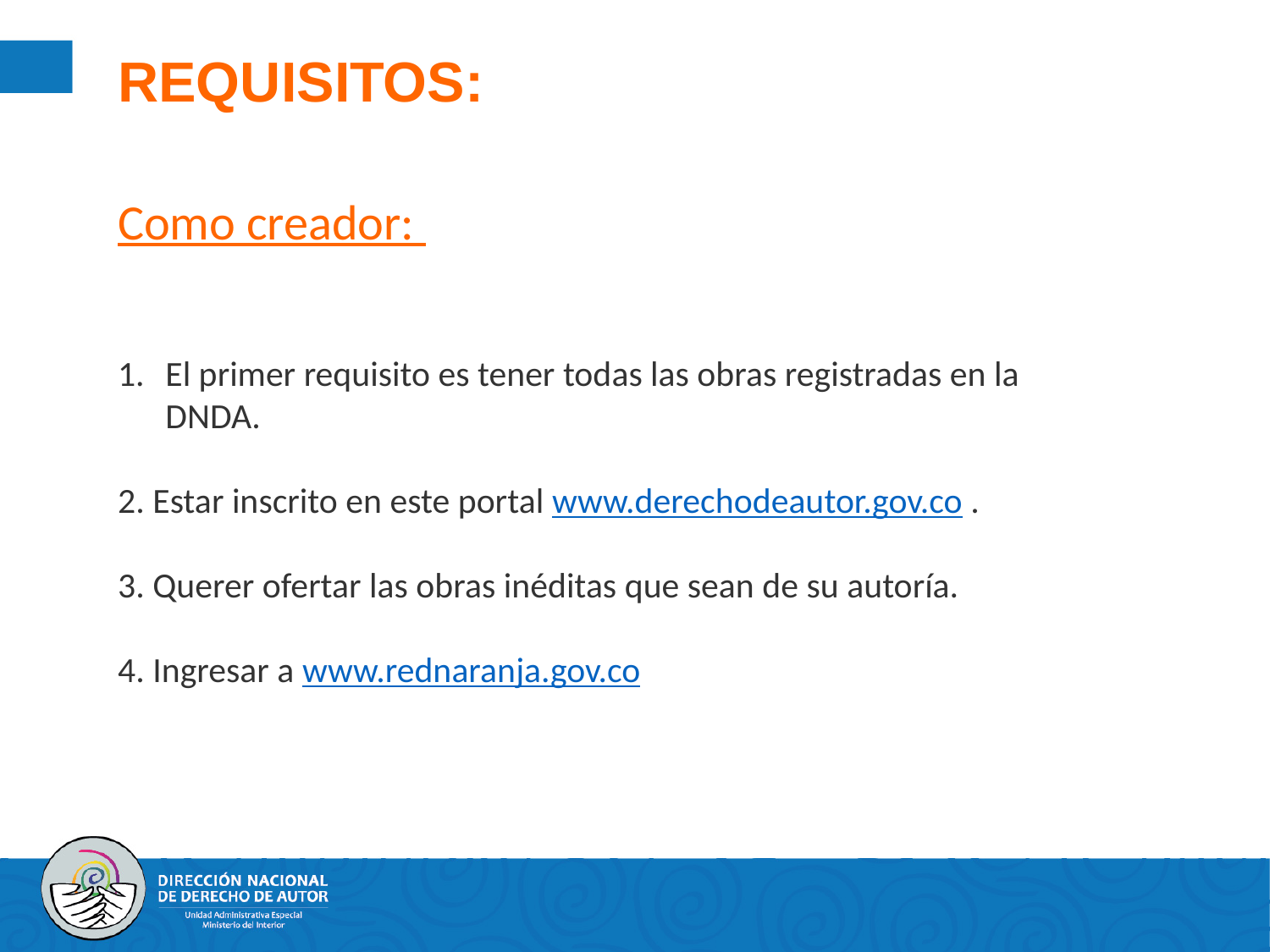

REQUISITOS:
Como creador:

El primer requisito es tener todas las obras registradas en la DNDA.

2. Estar inscrito en este portal www.derechodeautor.gov.co .

3. Querer ofertar las obras inéditas que sean de su autoría.

4. Ingresar a www.rednaranja.gov.co